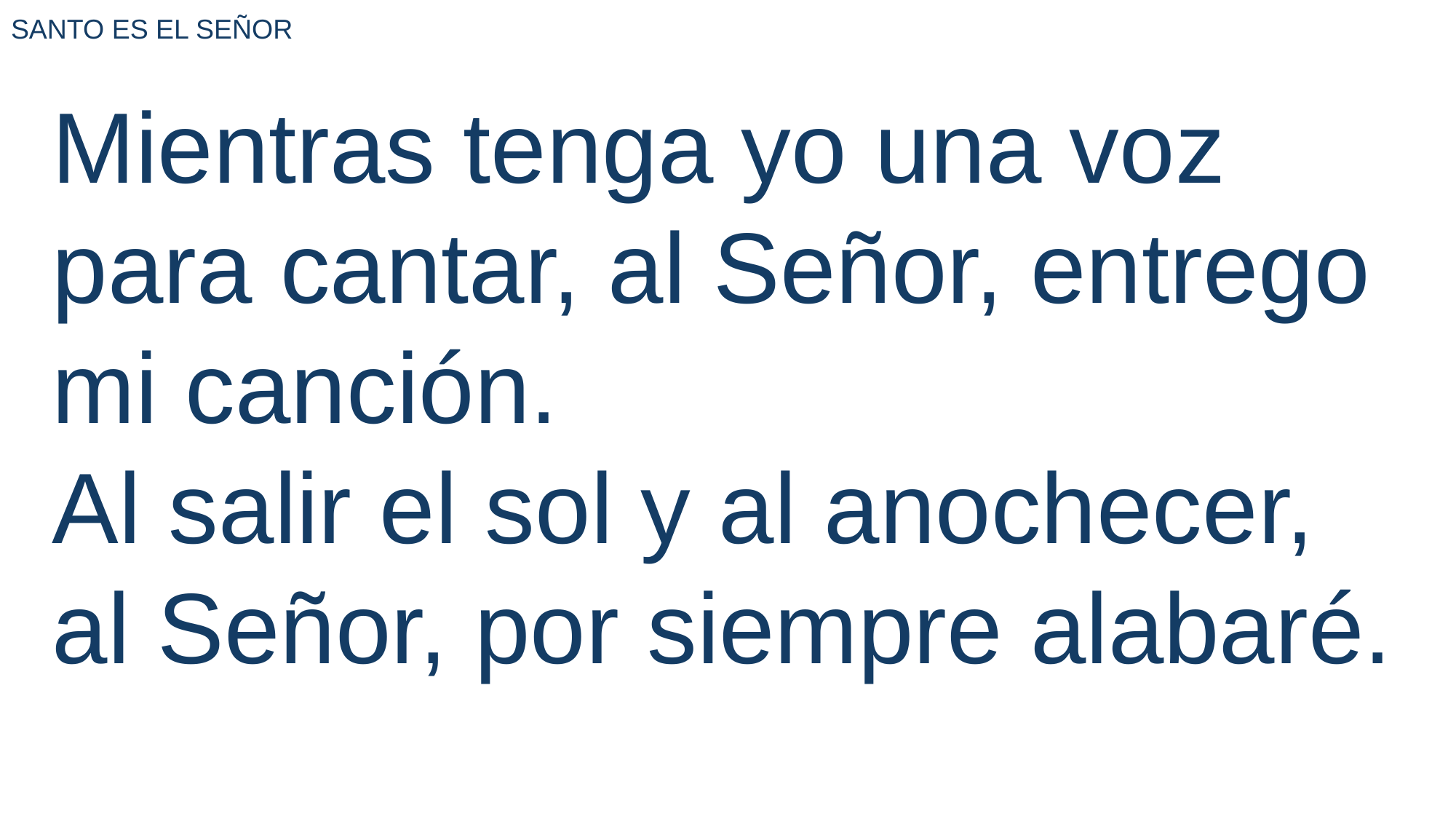

SANTO ES EL SEÑOR
Mientras tenga yo una voz para cantar, al Señor, entrego mi canción.
Al salir el sol y al anochecer,
al Señor, por siempre alabaré.